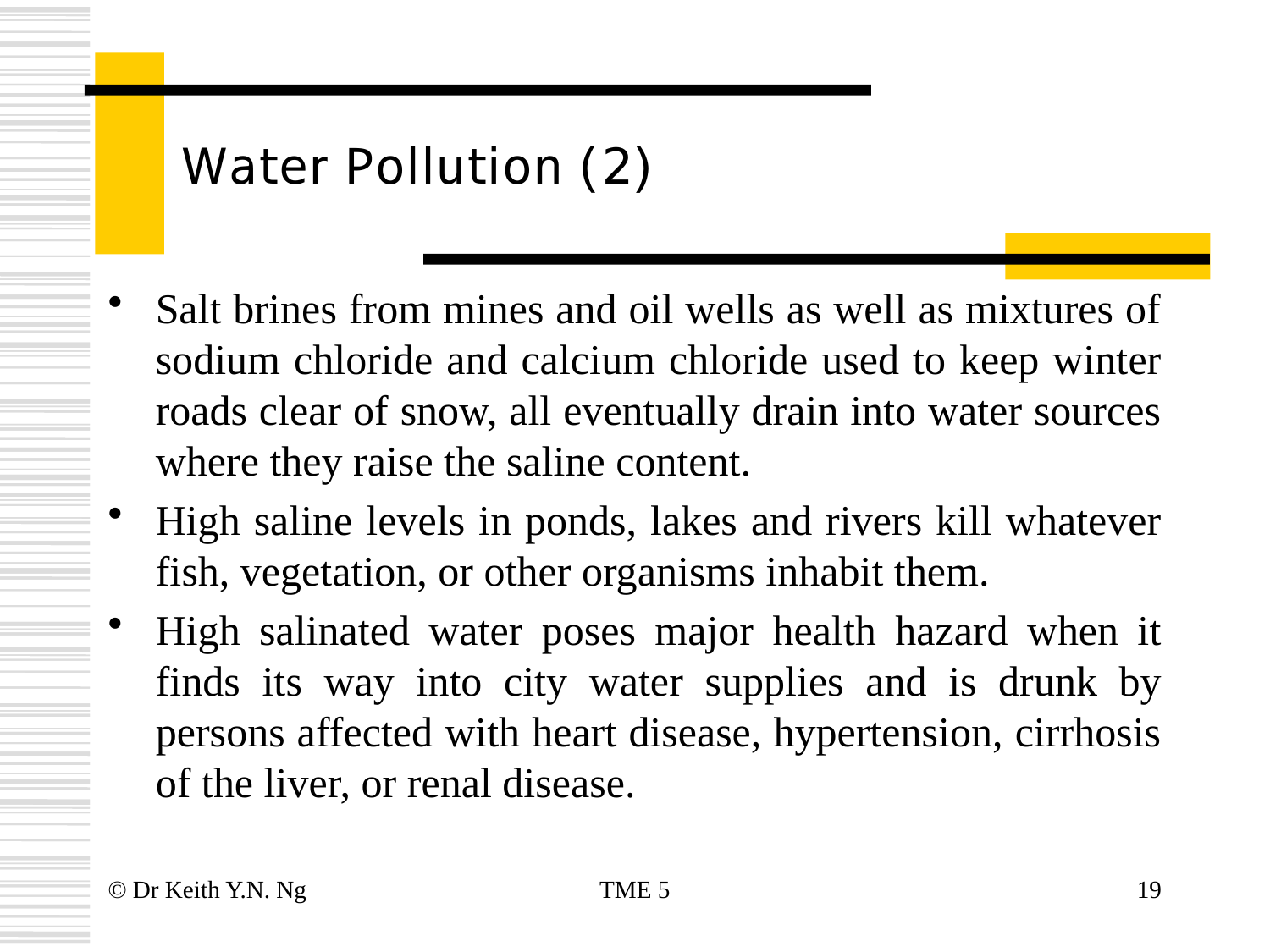

# Water Pollution (2)
Salt brines from mines and oil wells as well as mixtures of sodium chloride and calcium chloride used to keep winter roads clear of snow, all eventually drain into water sources where they raise the saline content.
High saline levels in ponds, lakes and rivers kill whatever fish, vegetation, or other organisms inhabit them.
High salinated water poses major health hazard when it finds its way into city water supplies and is drunk by persons affected with heart disease, hypertension, cirrhosis of the liver, or renal disease.
© Dr Keith Y.N. Ng
TME 5
19